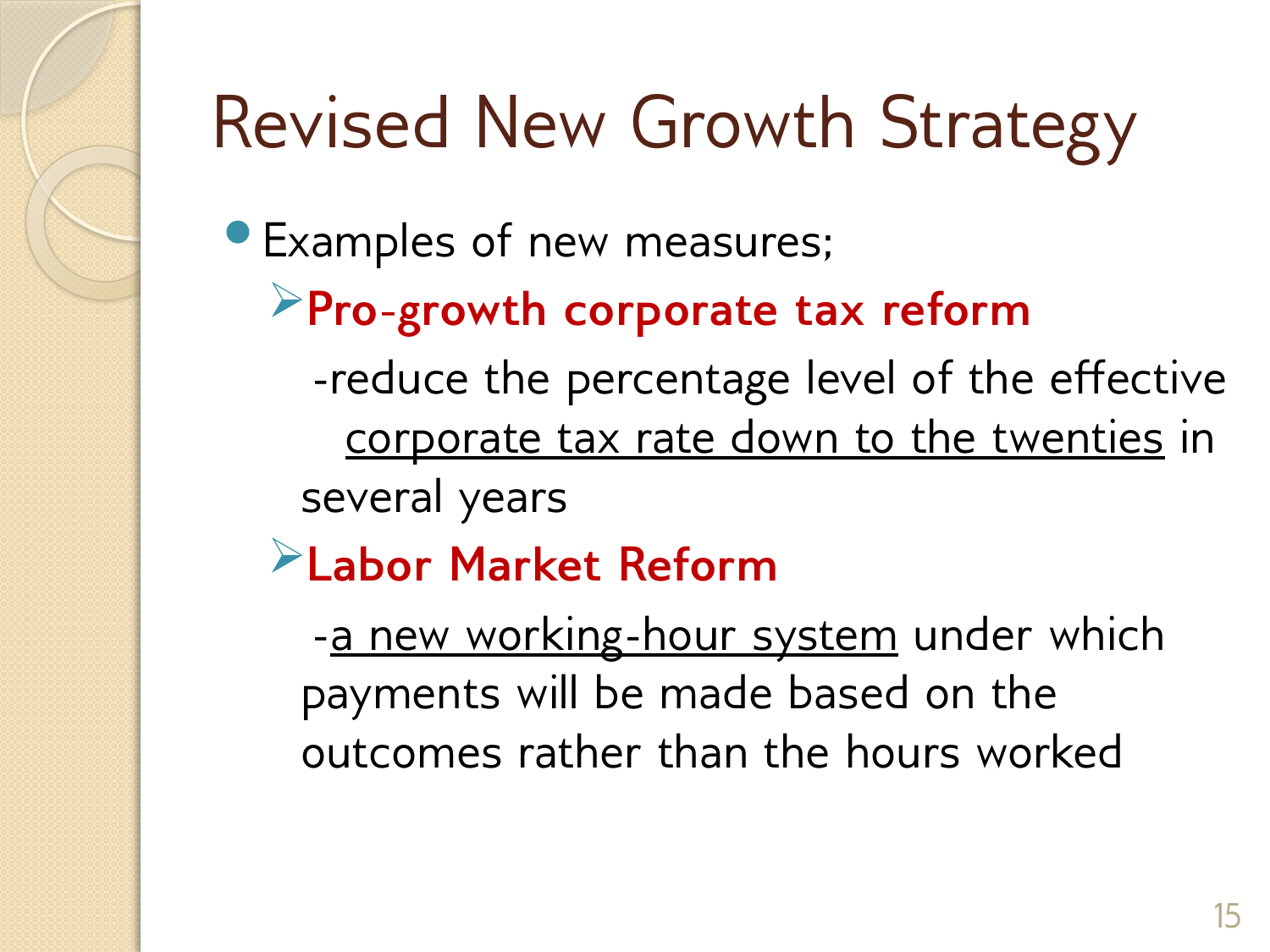

# Revised New Growth Strategy
Examples of new measures;
Pro-growth corporate tax reform
   -reduce the percentage level of the effective    corporate tax rate down to the twenties in several years
Labor Market Reform
   -a new working-hour system under which payments will be made based on the outcomes rather than the hours worked

15